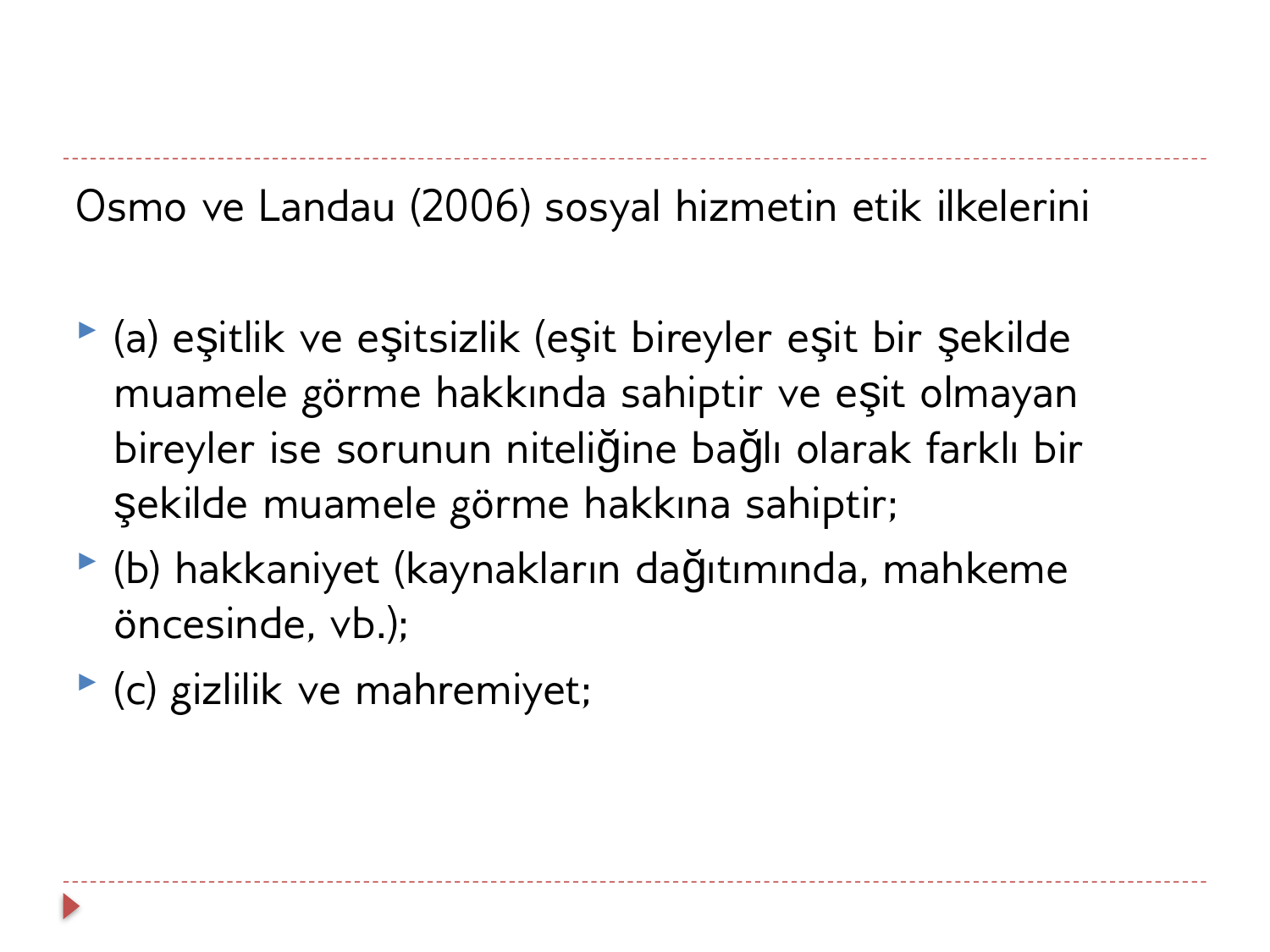

Osmo ve Landau (2006) sosyal hizmetin etik ilkelerini

(a) eşitlik ve eşitsizlik (eşit bireyler eşit bir şekilde muamele görme hakkında sahiptir ve eşit olmayan bireyler ise sorunun niteliğine bağlı olarak farklı bir şekilde muamele görme hakkına sahiptir;
(b) hakkaniyet (kaynakların dağıtımında, mahkeme öncesinde, vb.);
(c) gizlilik ve mahremiyet;